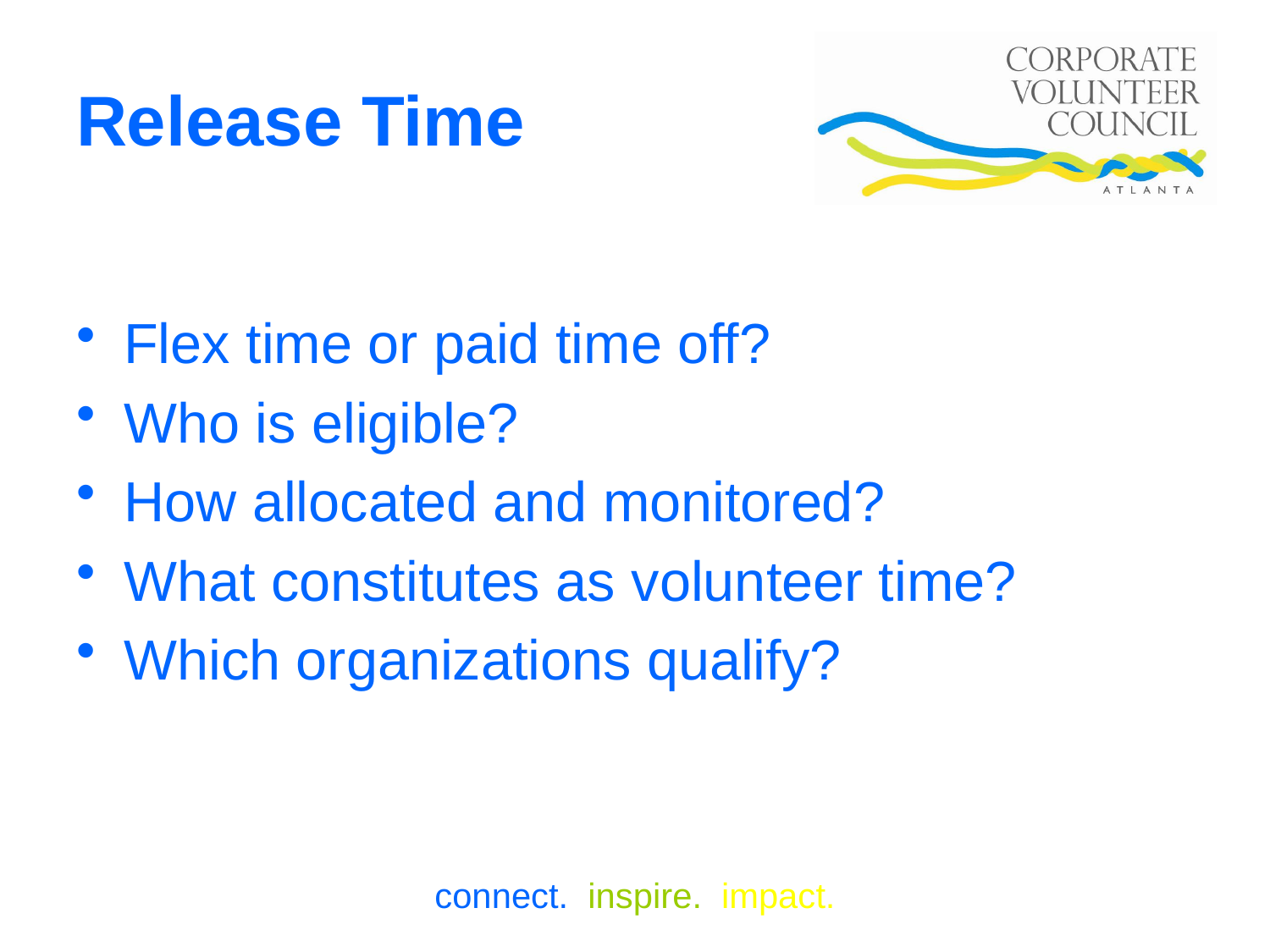

# Release Time

Flex time or paid time off?
Who is eligible?
How allocated and monitored?
What constitutes as volunteer time?
Which organizations qualify?
connect.  inspire.  impact.